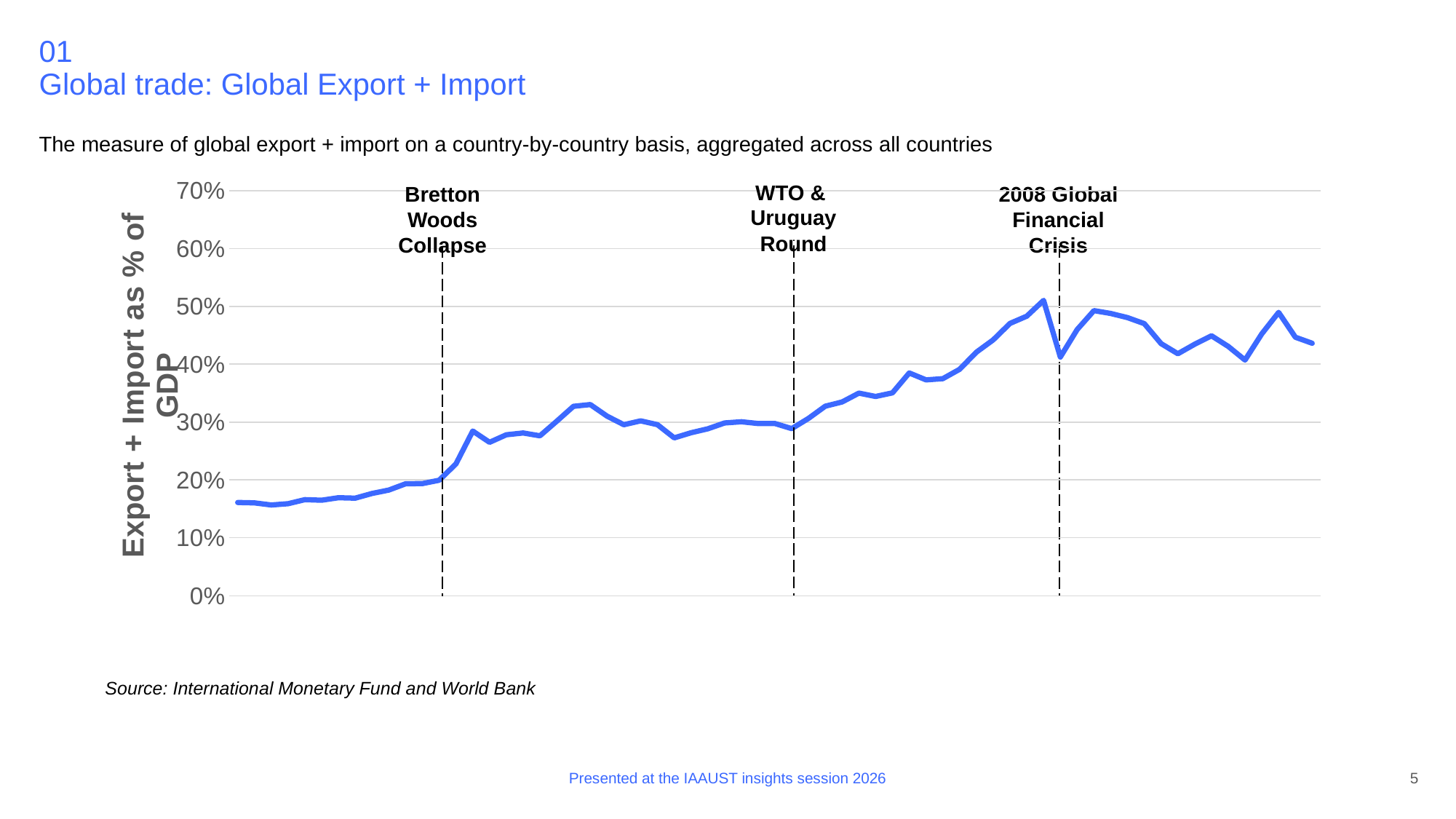

# 01 Global trade: Global Export + Import
The measure of global export + import on a country-by-country basis, aggregated across all countries

### Chart

| Category | Export + Imports as % of GDP |
|---|---|
| 1960 | 0.16098090917993244 |
| 1961 | 0.16031139284227483 |
| 1962 | 0.1566702541629032 |
| 1963 | 0.15888536711981854 |
| 1964 | 0.16588760088385035 |
| 1965 | 0.16492202209964477 |
| 1966 | 0.1692073244277066 |
| 1967 | 0.16851947029532502 |
| 1968 | 0.17660725558663806 |
| 1969 | 0.18247837585125445 |
| 1970 | 0.19331045014723744 |
| 1971 | 0.19366052117812743 |
| 1972 | 0.1994771410804894 |
| 1973 | 0.2277134658292984 |
| 1974 | 0.28446114252424043 |
| 1975 | 0.2649584433946369 |
| 1976 | 0.2779946244717866 |
| 1977 | 0.2811044978479227 |
| 1978 | 0.276173882521785 |
| 1979 | 0.3013825305266312 |
| 1980 | 0.327224268455234 |
| 1981 | 0.33026009757101377 |
| 1982 | 0.3101323457181475 |
| 1983 | 0.29536512925786357 |
| 1984 | 0.3020222243018929 |
| 1985 | 0.29544720648886075 |
| 1986 | 0.2726689228860775 |
| 1987 | 0.2814902998495818 |
| 1988 | 0.2883355181417719 |
| 1989 | 0.2984258948344453 |
| 1990 | 0.3004719266611868 |
| 1991 | 0.2974229509936874 |
| 1992 | 0.2974417542088197 |
| 1993 | 0.28859280015057936 |
| 1994 | 0.3062690948265991 |
| 1995 | 0.3274302149490931 |
| 1996 | 0.3347029270343354 |
| 1997 | 0.35004982765122644 |
| 1998 | 0.34425308517256553 |
| 1999 | 0.35045090029348264 |
| 2000 | 0.3848560703496311 |
| 2001 | 0.37293516122523745 |
| 2002 | 0.3749729878929353 |
| 2003 | 0.39120920439662243 |
| 2004 | 0.4208056002742031 |
| 2005 | 0.4419927351539887 |
| 2006 | 0.47042806041103236 |
| 2007 | 0.48302061463720647 |
| 2008 | 0.5102859419153952 |
| 2009 | 0.41235460665706536 |
| 2010 | 0.45979876096296607 |
| 2011 | 0.49254090196980765 |
| 2012 | 0.48771144220633356 |
| 2013 | 0.48050013009543324 |
| 2014 | 0.47008157848148324 |
| 2015 | 0.4355096249353856 |
| 2016 | 0.4181101045194746 |
| 2017 | 0.43447506151496096 |
| 2018 | 0.4491160665446187 |
| 2019 | 0.4307357050080966 |
| 2020 | 0.40714974152383715 |
| 2021 | 0.45256698948692237 |
| 2022 | 0.4895221655038574 |
| 2023 | 0.44660761883176525 |
| 2024 | 0.4362059883396776 |
WTO &
Uruguay Round
Bretton Woods Collapse
2008 Global Financial Crisis
Source: International Monetary Fund and World Bank
Presented at the IAAUST insights session 2026
5